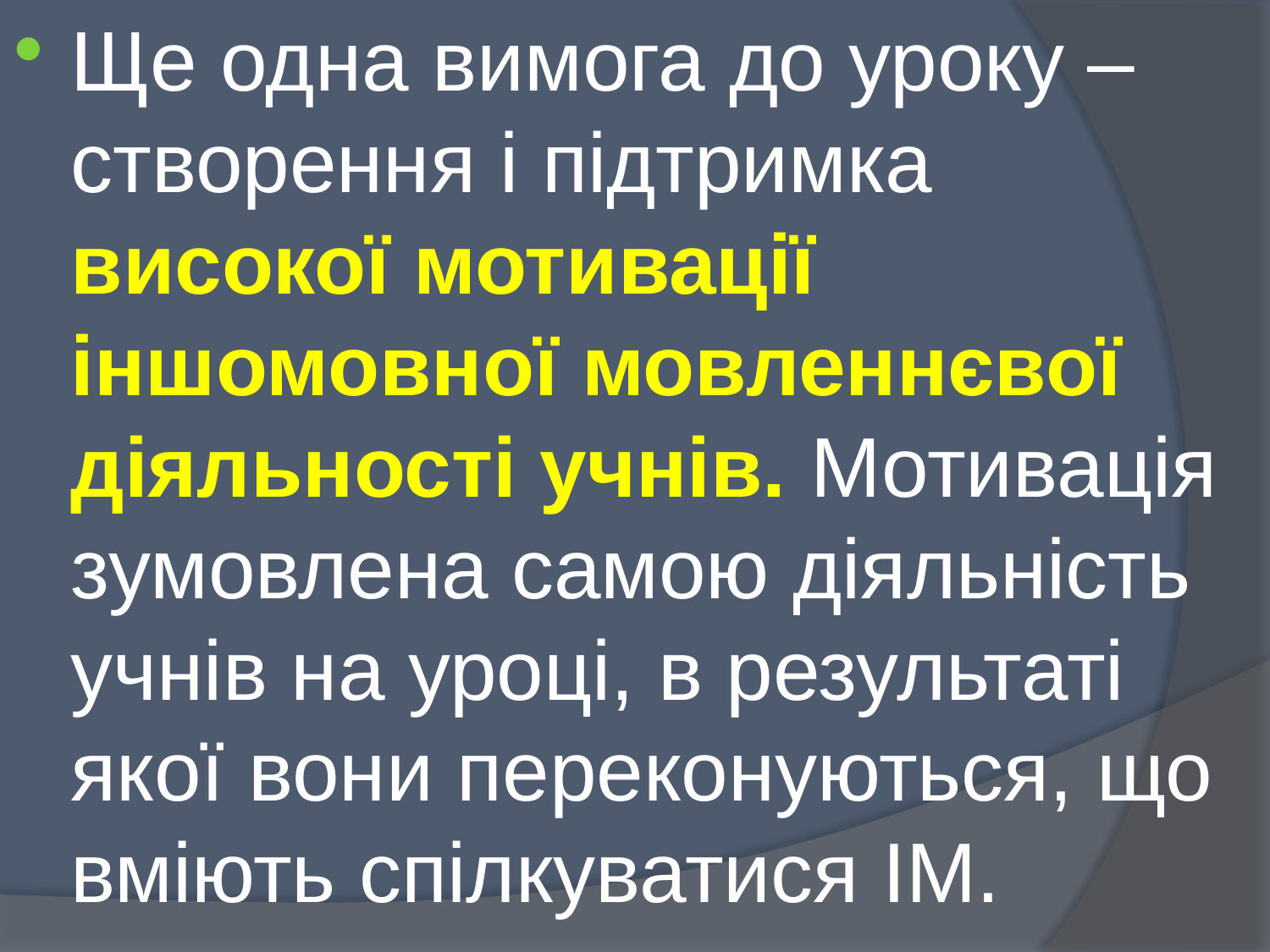

Ще одна вимога до уроку – створення і підтримка високої мотивації іншомовної мовленнєвої діяльності учнів. Мотивація зумовлена самою діяльність учнів на уроці, в результаті якої вони переконуються, що вміють спілкуватися ІМ.